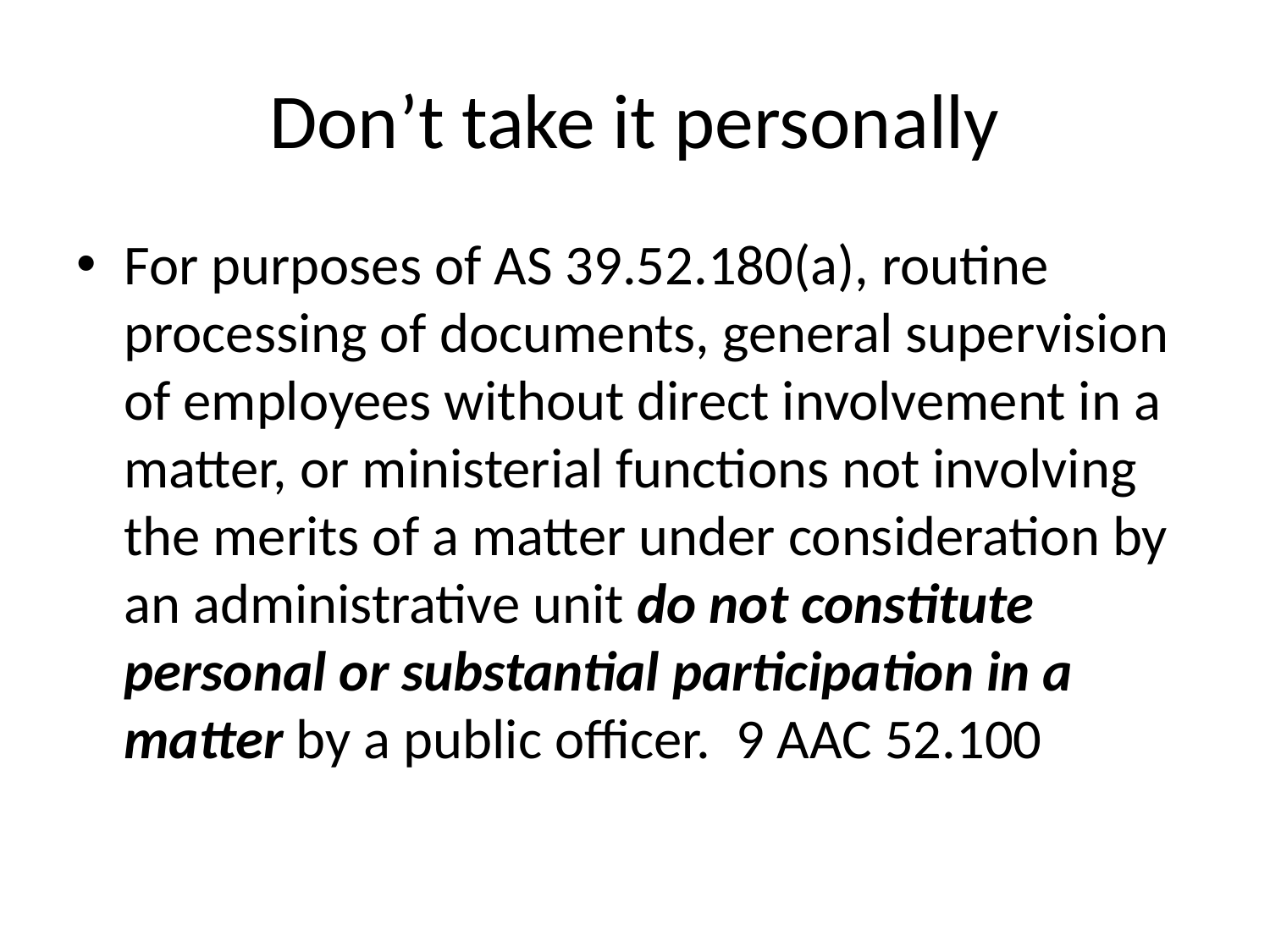

# Don’t take it personally
For purposes of AS 39.52.180(a), routine processing of documents, general supervision of employees without direct involvement in a matter, or ministerial functions not involving the merits of a matter under consideration by an administrative unit do not constitute personal or substantial participation in a matter by a public officer.  9 AAC 52.100